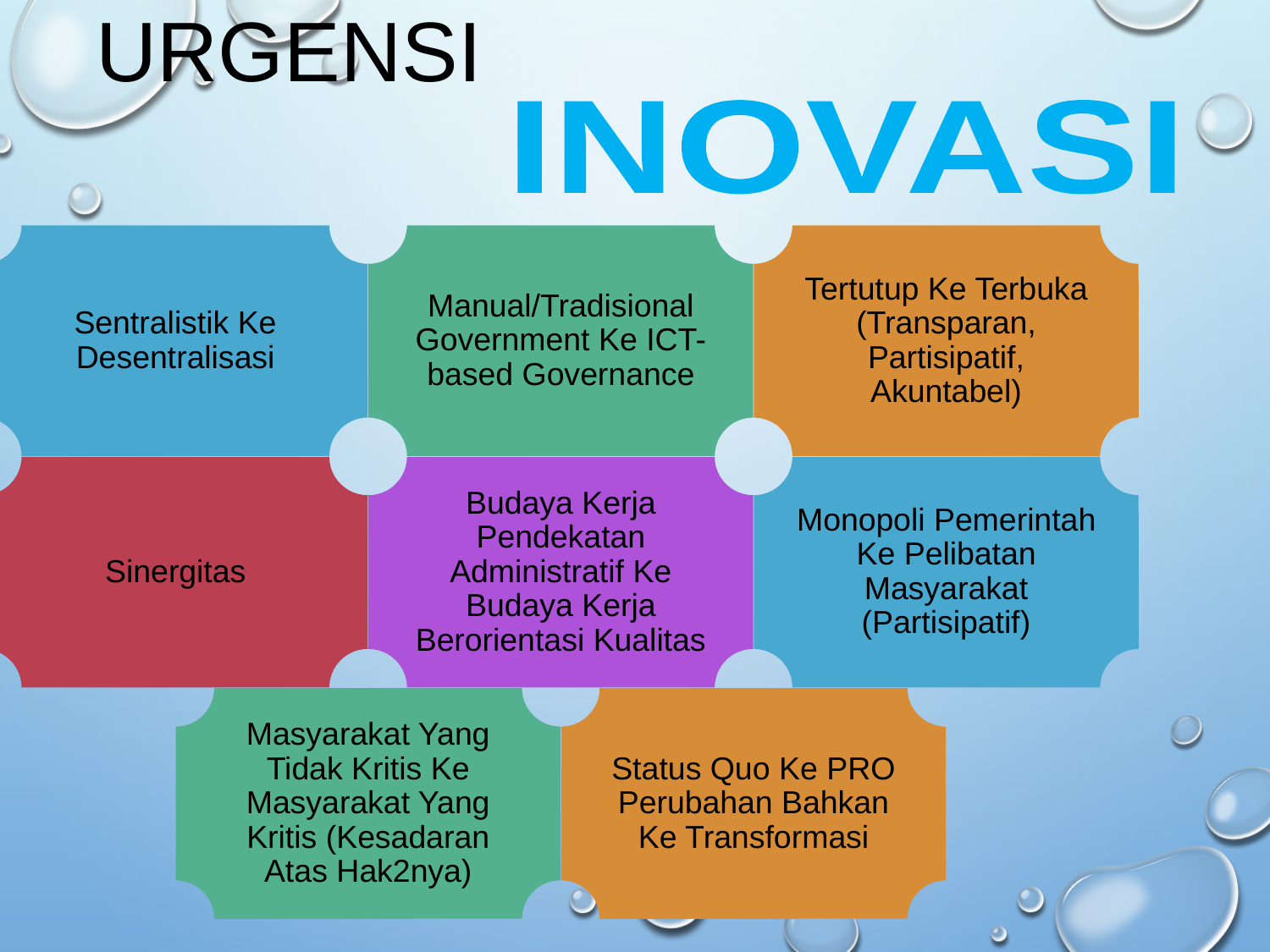

# Urgensi
INOVASI
Sentralistik Ke Desentralisasi
Manual/Tradisional Government Ke ICT-based Governance
Tertutup Ke Terbuka (Transparan, Partisipatif, Akuntabel)
Sinergitas
Budaya Kerja Pendekatan Administratif Ke Budaya Kerja Berorientasi Kualitas
Monopoli Pemerintah Ke Pelibatan Masyarakat (Partisipatif)
Masyarakat Yang Tidak Kritis Ke Masyarakat Yang Kritis (Kesadaran Atas Hak2nya)
Status Quo Ke PRO Perubahan Bahkan Ke Transformasi